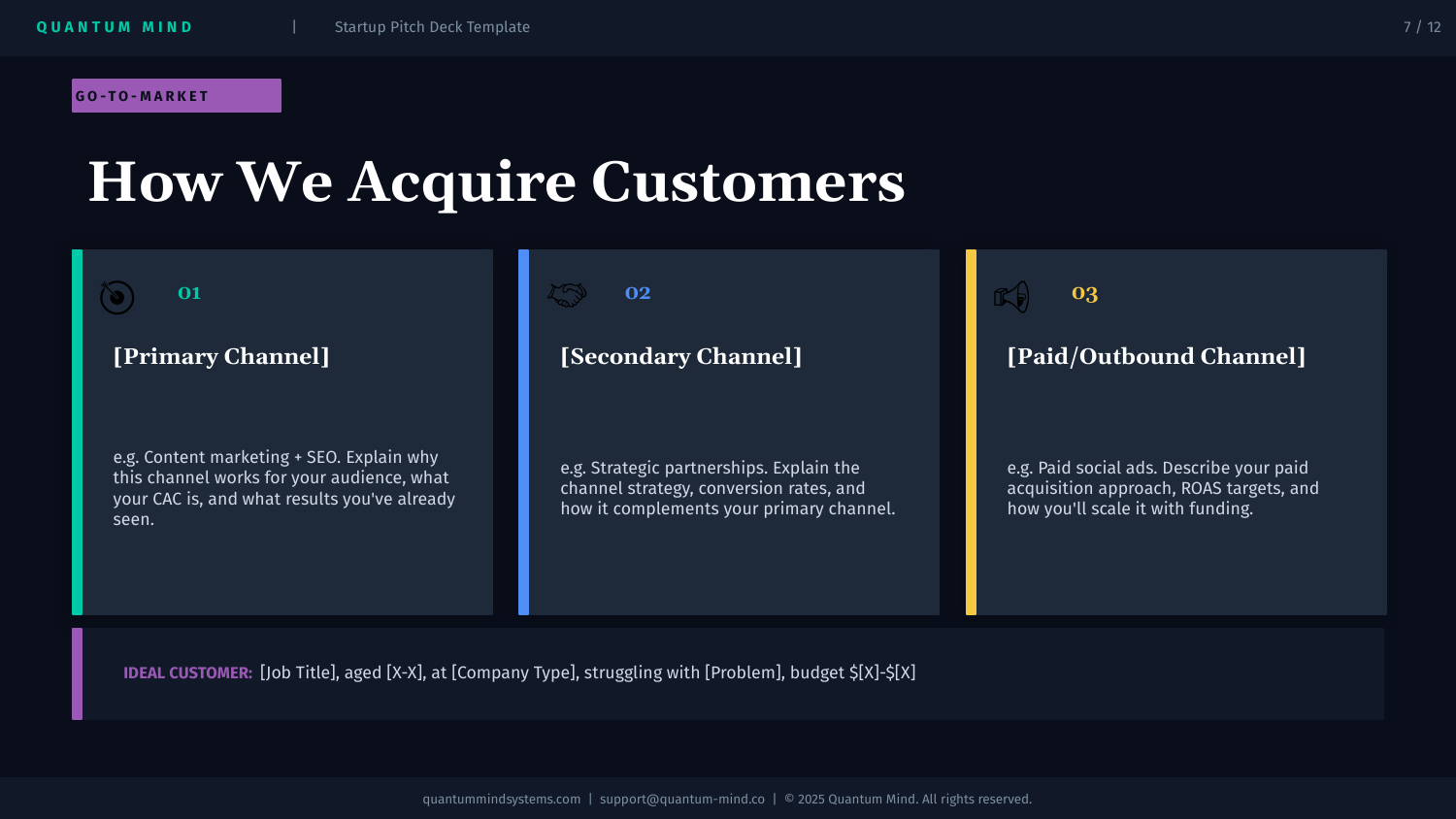

QUANTUM MIND
|
Startup Pitch Deck Template
7 / 12

GO-TO-MARKET
How We Acquire Customers

🎯
🤝
📢
01
02
03
[Primary Channel]
[Secondary Channel]
[Paid/Outbound Channel]
e.g. Content marketing + SEO. Explain why this channel works for your audience, what your CAC is, and what results you've already seen.
e.g. Strategic partnerships. Explain the channel strategy, conversion rates, and how it complements your primary channel.
e.g. Paid social ads. Describe your paid acquisition approach, ROAS targets, and how you'll scale it with funding.

IDEAL CUSTOMER:  [Job Title], aged [X-X], at [Company Type], struggling with [Problem], budget $[X]-$[X]

quantummindsystems.com  |  support@quantum-mind.co  |  © 2025 Quantum Mind. All rights reserved.